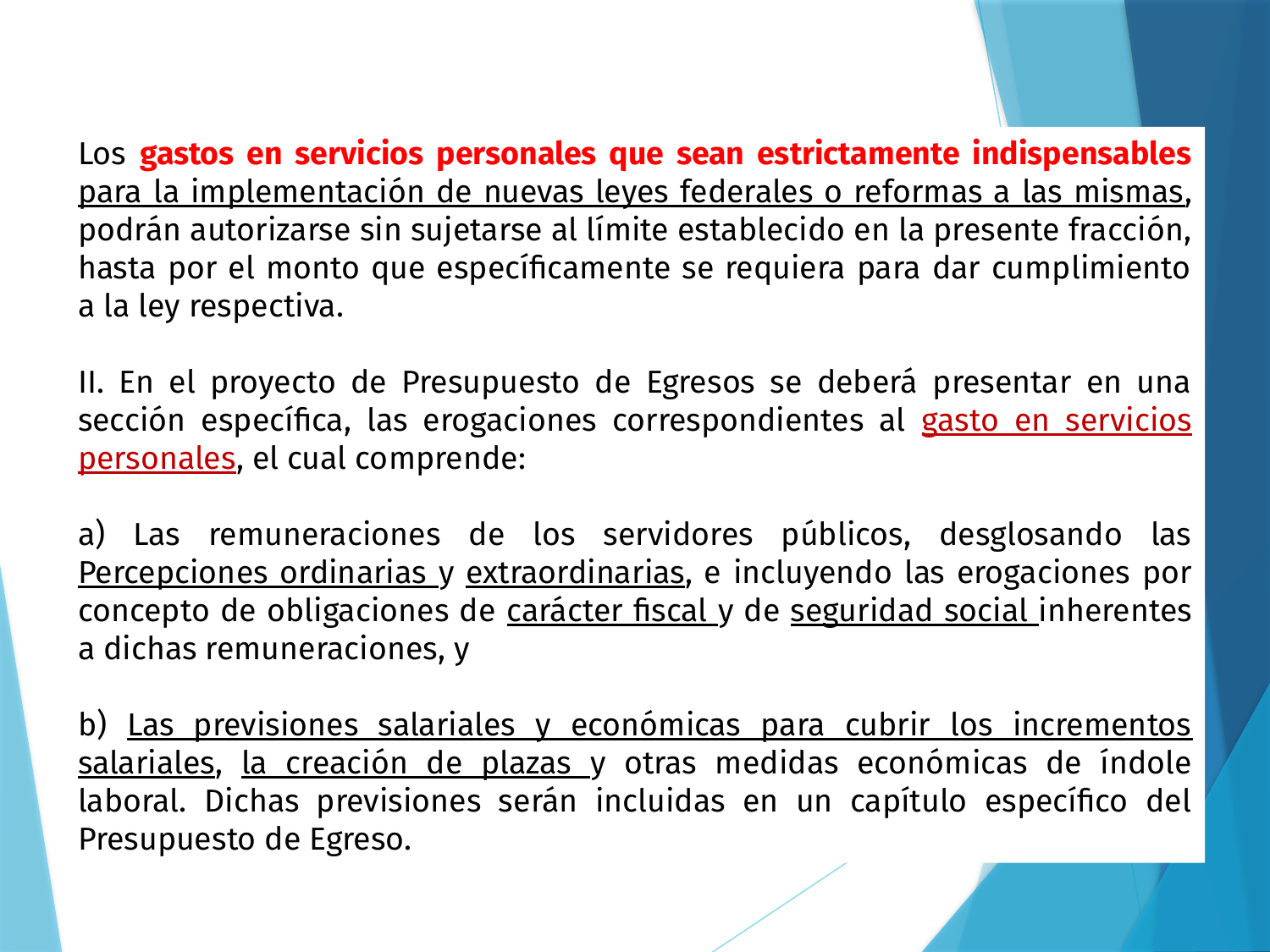

Los gastos en servicios personales que sean estrictamente indispensables para la implementación de nuevas leyes federales o reformas a las mismas, podrán autorizarse sin sujetarse al límite establecido en la presente fracción, hasta por el monto que específicamente se requiera para dar cumplimiento a la ley respectiva.

II. En el proyecto de Presupuesto de Egresos se deberá presentar en una sección específica, las erogaciones correspondientes al gasto en servicios personales, el cual comprende:

a) Las remuneraciones de los servidores públicos, desglosando las Percepciones ordinarias y extraordinarias, e incluyendo las erogaciones por concepto de obligaciones de carácter fiscal y de seguridad social inherentes a dichas remuneraciones, y

b) Las previsiones salariales y económicas para cubrir los incrementos salariales, la creación de plazas y otras medidas económicas de índole laboral. Dichas previsiones serán incluidas en un capítulo específico del Presupuesto de Egreso.